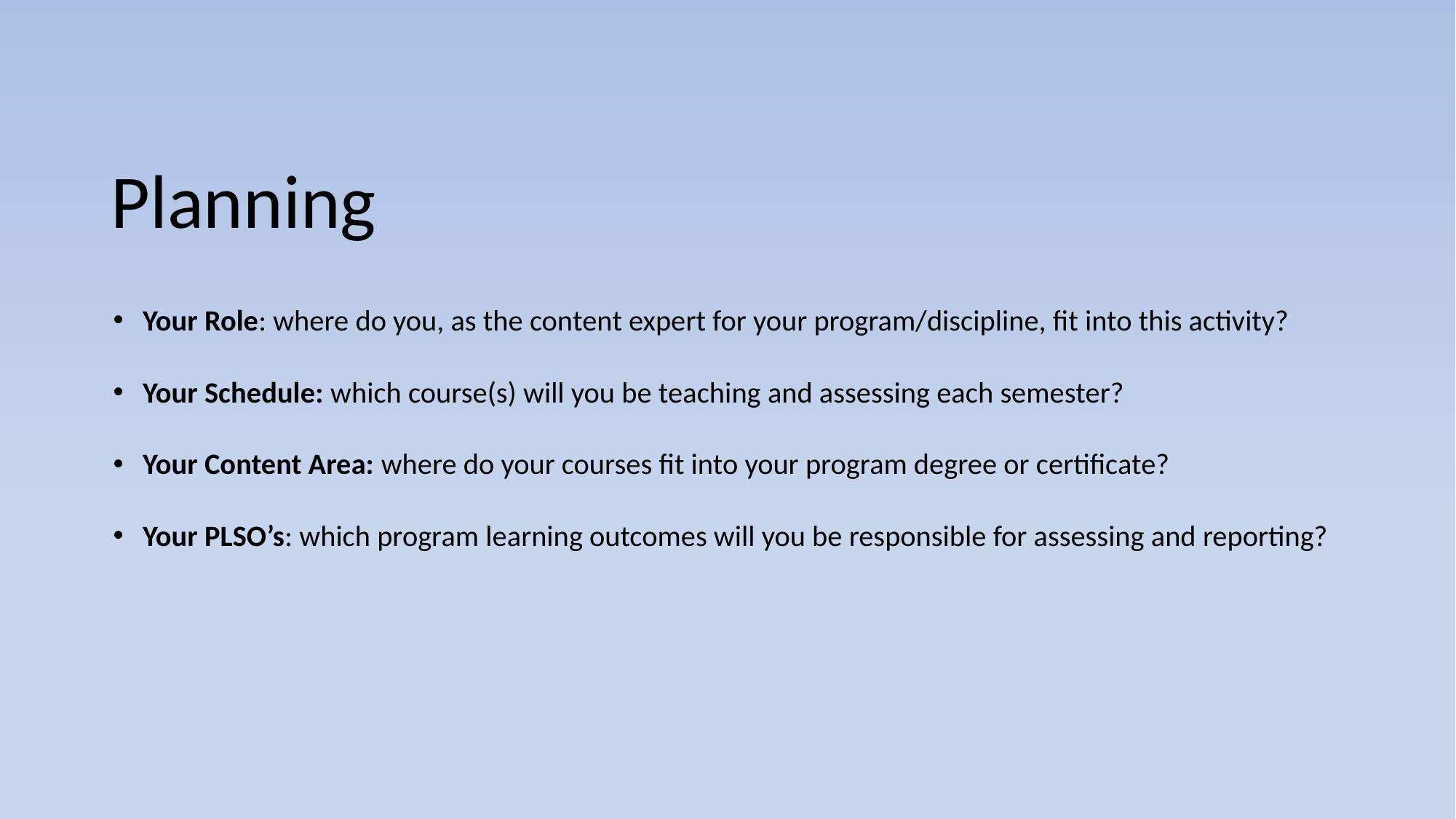

# Planning

Your Role: where do you, as the content expert for your program/discipline, fit into this activity?

Your Schedule: which course(s) will you be teaching and assessing each semester?

Your Content Area: where do your courses fit into your program degree or certificate?

Your PLSO’s: which program learning outcomes will you be responsible for assessing and reporting?